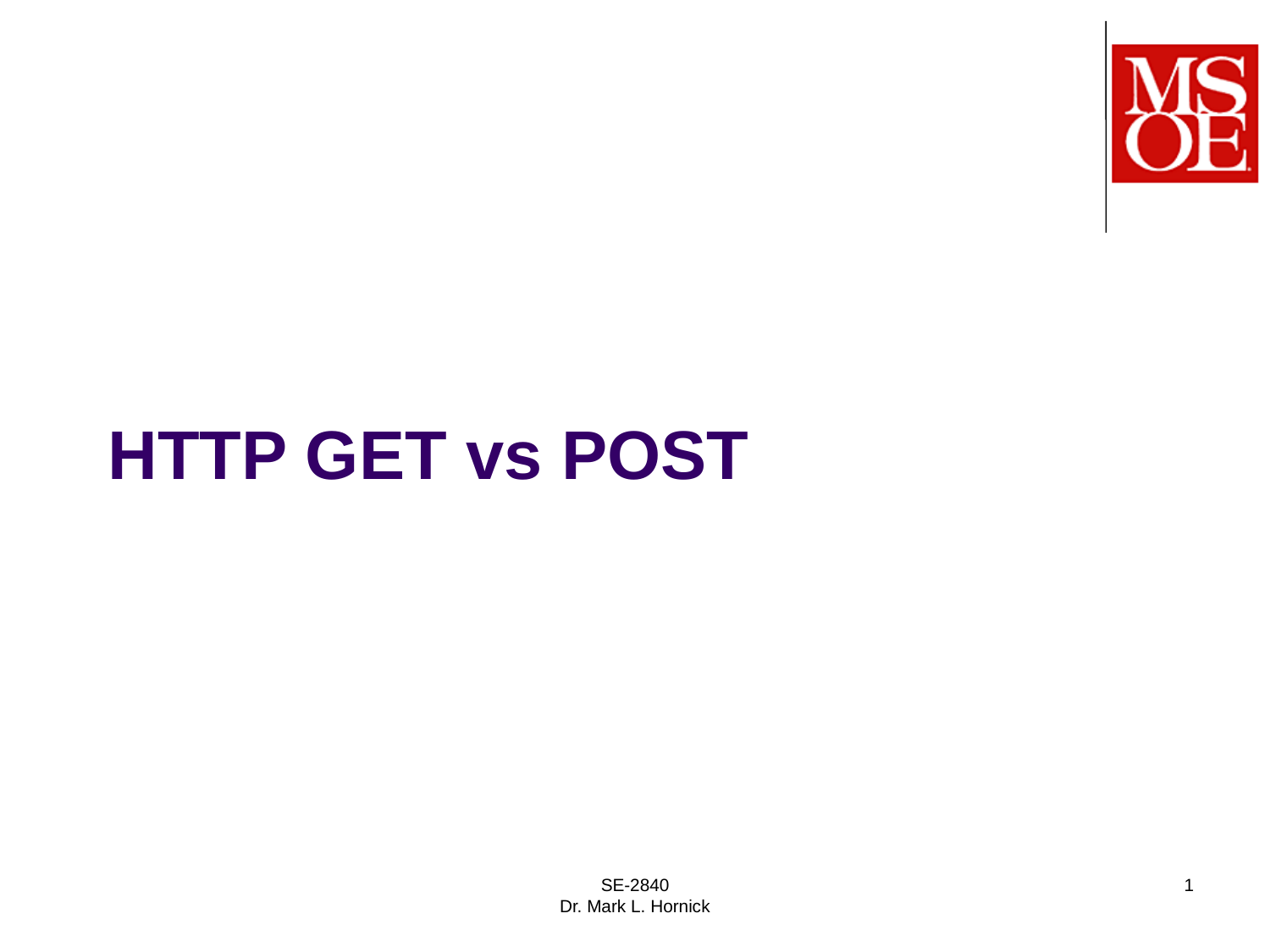

# HTTP GET vs POST
SE-2840
Dr. Mark L. Hornick
1